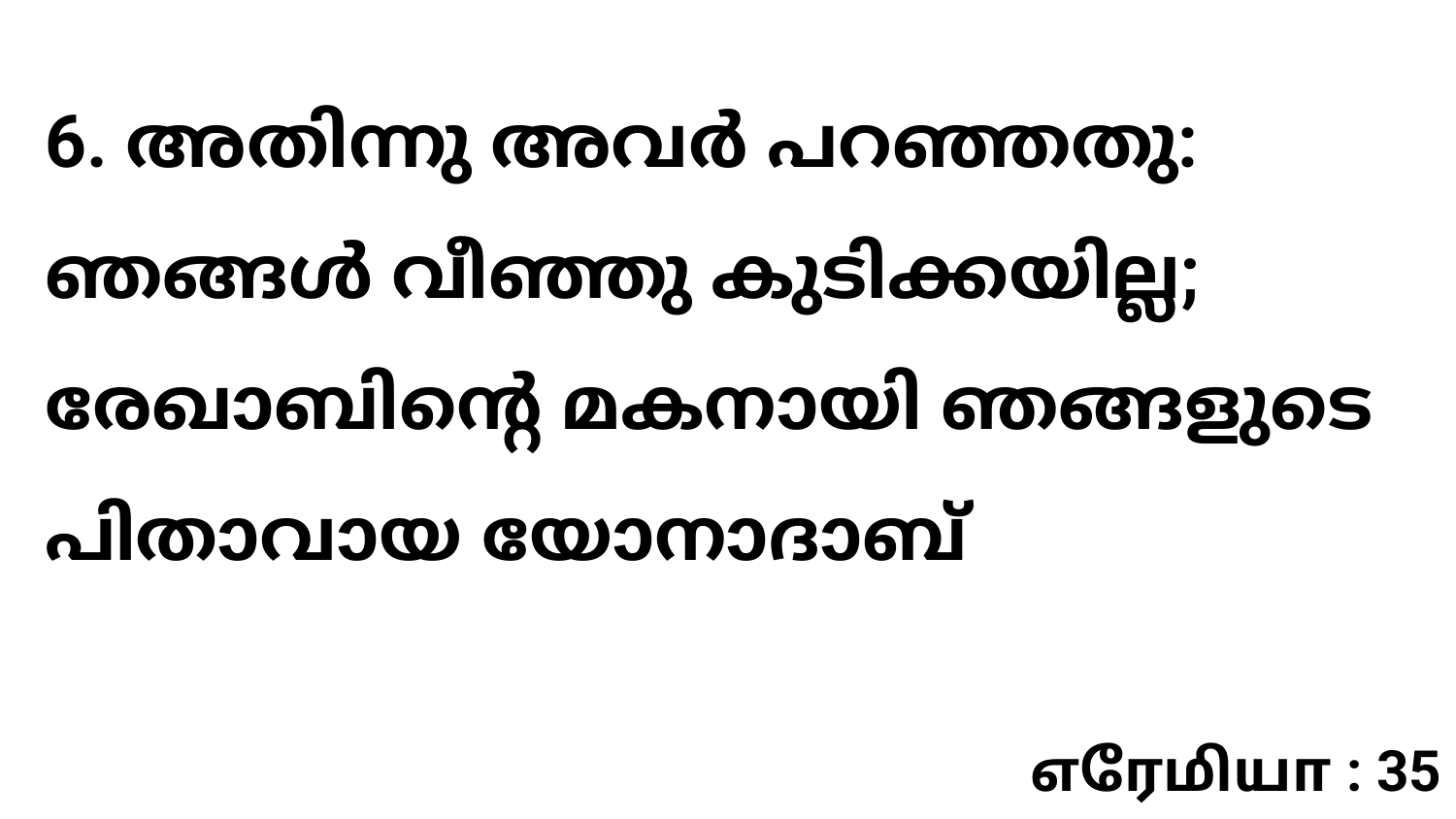

6. അതിന്നു അവർ പറഞ്ഞതു: ഞങ്ങൾ വീഞ്ഞു കുടിക്കയില്ല; രേഖാബിന്റെ മകനായി ഞങ്ങളുടെ പിതാവായ യോനാദാബ്
எரேமியா : 35